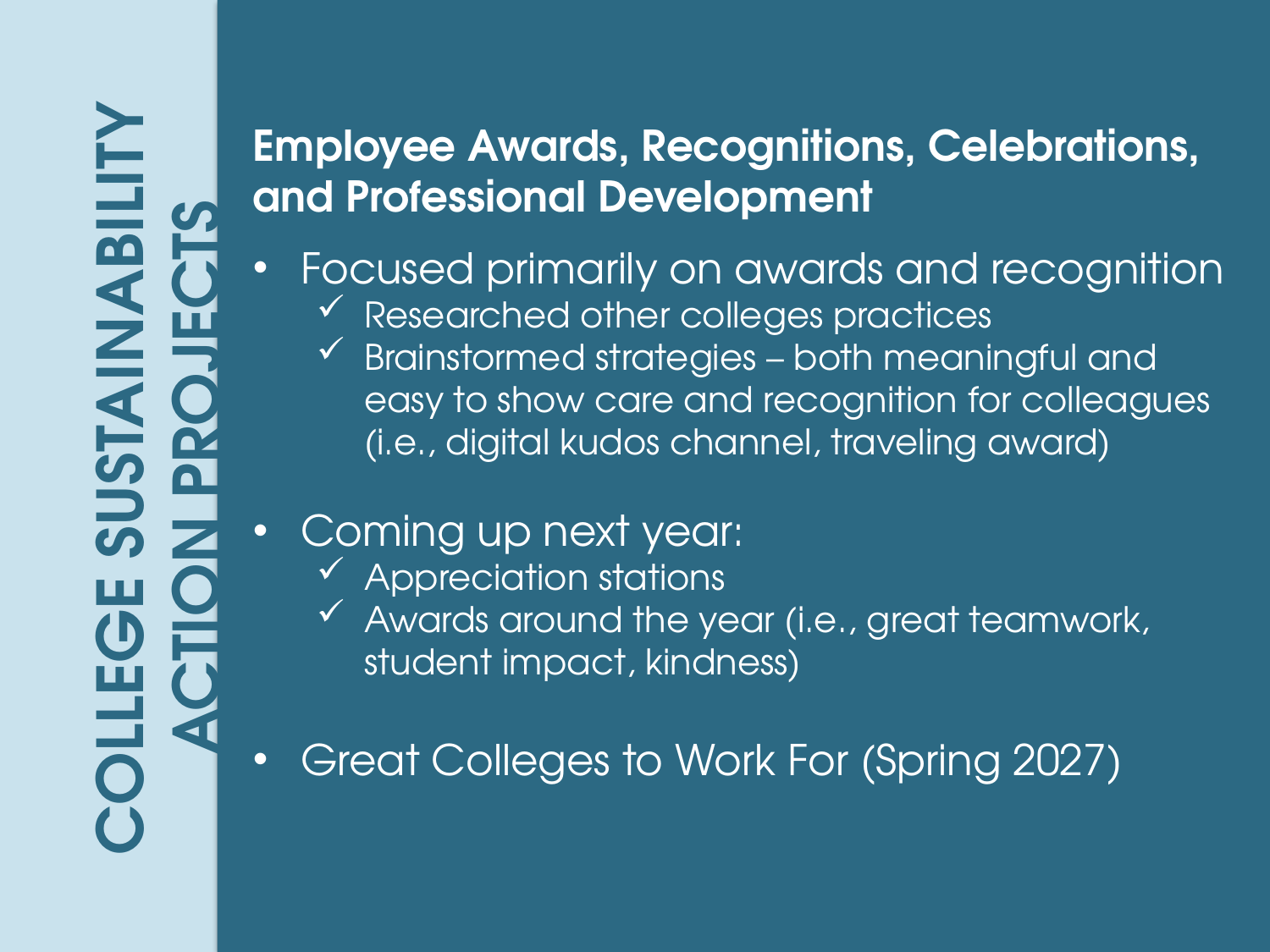

Employee Awards, Recognitions, Celebrations, and Professional Development
Focused primarily on awards and recognition
Researched other colleges practices
Brainstormed strategies – both meaningful and easy to show care and recognition for colleagues (i.e., digital kudos channel, traveling award)

Coming up next year:
Appreciation stations
Awards around the year (i.e., great teamwork, student impact, kindness)

Great Colleges to Work For (Spring 2027)

COLLEGE SUSTAINABILITY ACTION PROJECTS